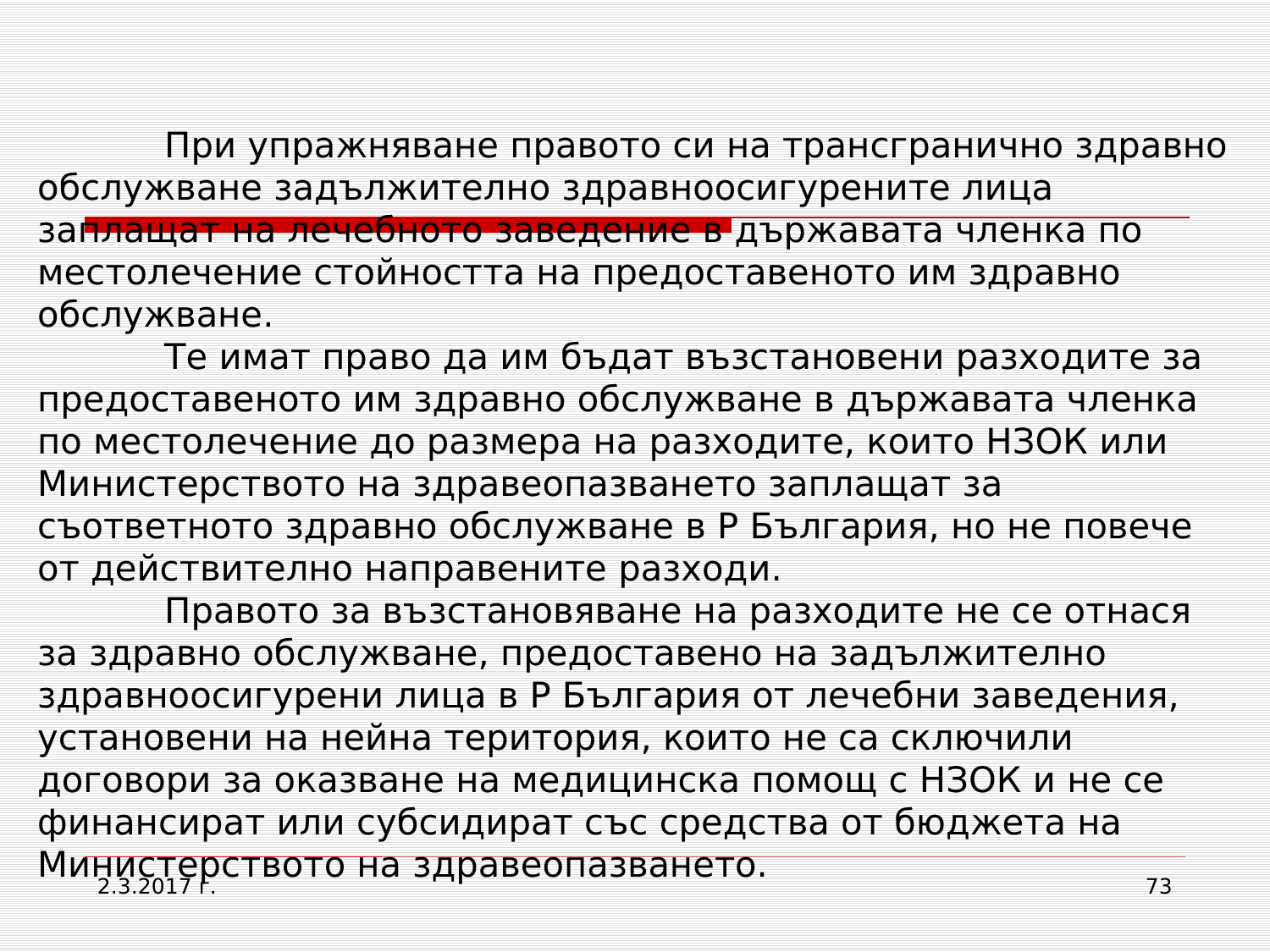

При упражняване правото си на трансгранично здравно обслужване задължително здравноосигурените лица заплащат на лечебното заведение в държавата членка по местолечение стойността на предоставеното им здравно обслужване.
	Те имат право да им бъдат възстановени разходите за предоставеното им здравно обслужване в държавата членка по местолечение до размера на разходите, които НЗОК или Министерството на здравеопазването заплащат за съответното здравно обслужване в Р България, но не повече от действително направените разходи.
	Правото за възстановяване на разходите не се отнася за здравно обслужване, предоставено на задължително здравноосигурени лица в Р България от лечебни заведения, установени на нейна територия, които не са сключили договори за оказване на медицинска помощ с НЗОК и не се финансират или субсидират със средства от бюджета на Министерството на здравеопазването.
2.3.2017 г.
73